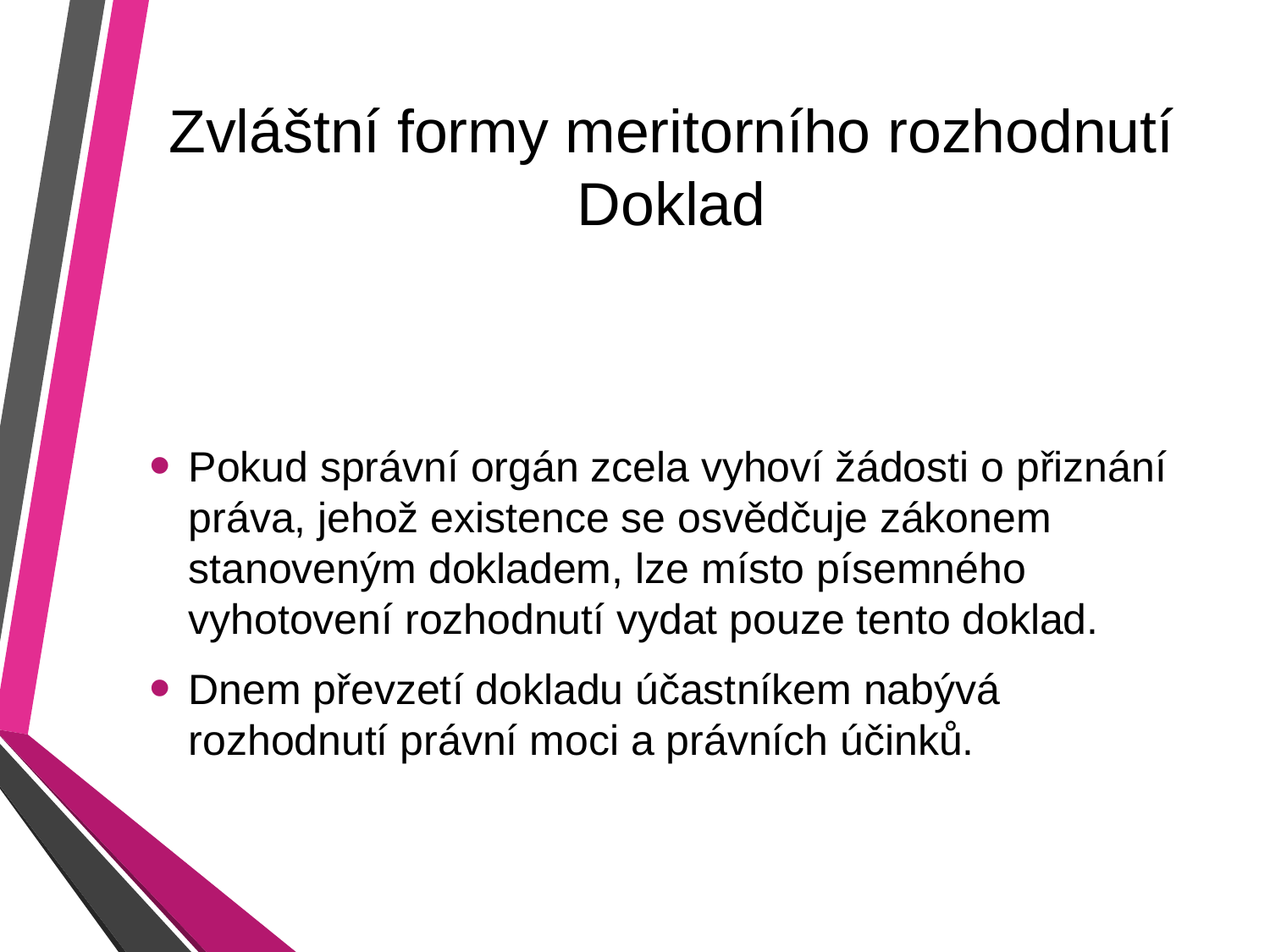

# Zvláštní formy meritorního rozhodnutí Doklad
Pokud správní orgán zcela vyhoví žádosti o přiznání práva, jehož existence se osvědčuje zákonem stanoveným dokladem, lze místo písemného vyhotovení rozhodnutí vydat pouze tento doklad.
Dnem převzetí dokladu účastníkem nabývá rozhodnutí právní moci a právních účinků.